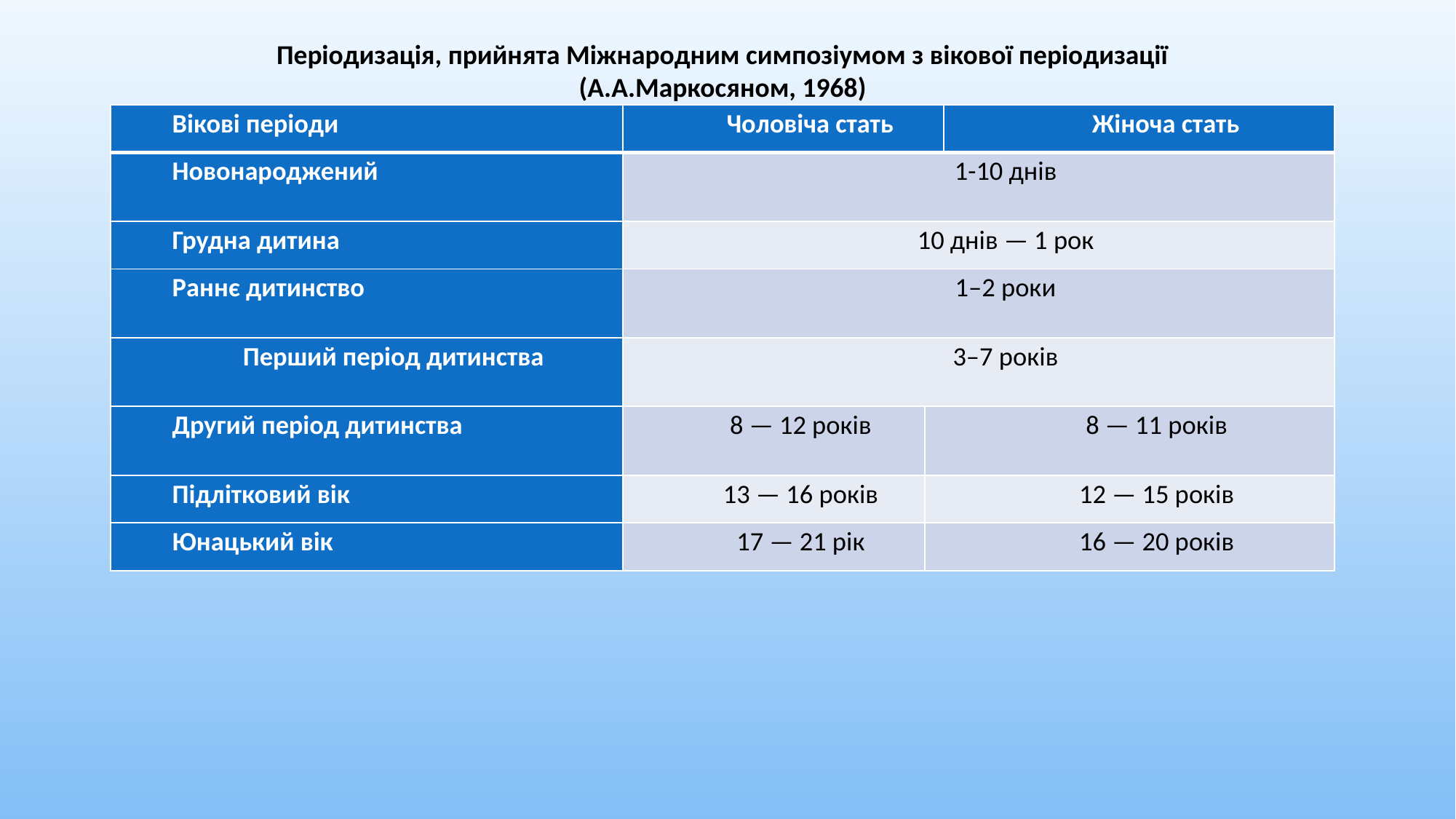

Періодизація, прийнята Міжнародним симпозіумом з вікової періодизації (А.А.Маркосяном, 1968)
| Вікові періоди | Чоловіча стать |  | Жіноча стать |
| --- | --- | --- | --- |
| Новонароджений | 1-10 днів |  |  |
| Грудна дитина | 10 днів — 1 рок |  |  |
| Раннє дитинство | 1–2 роки |  |  |
| Перший період дитинства | 3–7 років |  |  |
| Другий період дитинства | 8 — 12 років | 8 — 11 років |  |
| Підлітковий вік | 13 — 16 років | 12 — 15 років |  |
| Юнацький вік | 17 — 21 рік | 16 — 20 років |  |